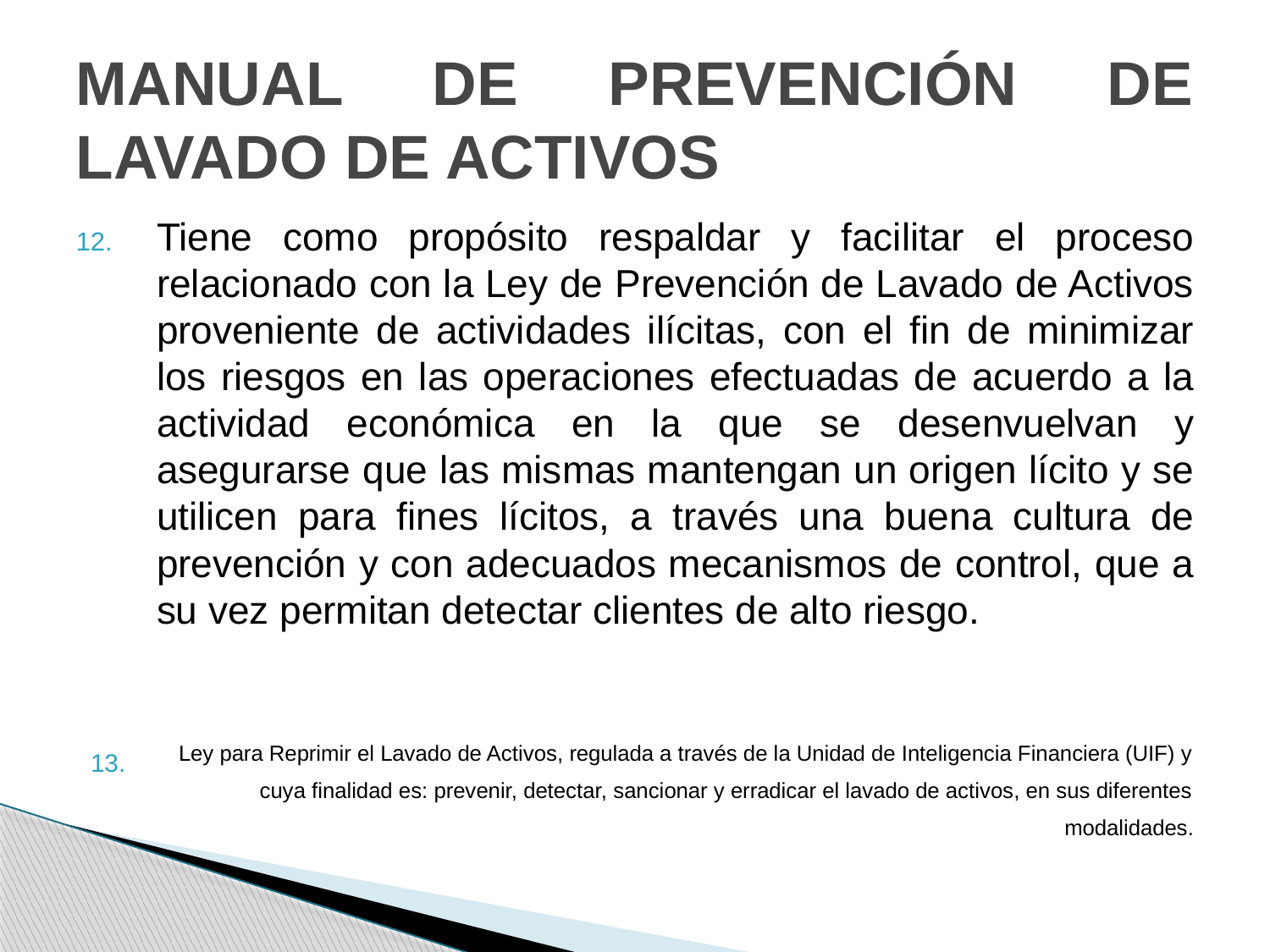

# MANUAL DE PREVENCIÓN DE LAVADO DE ACTIVOS
Tiene como propósito respaldar y facilitar el proceso relacionado con la Ley de Prevención de Lavado de Activos proveniente de actividades ilícitas, con el fin de minimizar los riesgos en las operaciones efectuadas de acuerdo a la actividad económica en la que se desenvuelvan y asegurarse que las mismas mantengan un origen lícito y se utilicen para fines lícitos, a través una buena cultura de prevención y con adecuados mecanismos de control, que a su vez permitan detectar clientes de alto riesgo.

Ley para Reprimir el Lavado de Activos, regulada a través de la Unidad de Inteligencia Financiera (UIF) y cuya finalidad es: prevenir, detectar, sancionar y erradicar el lavado de activos, en sus diferentes modalidades.